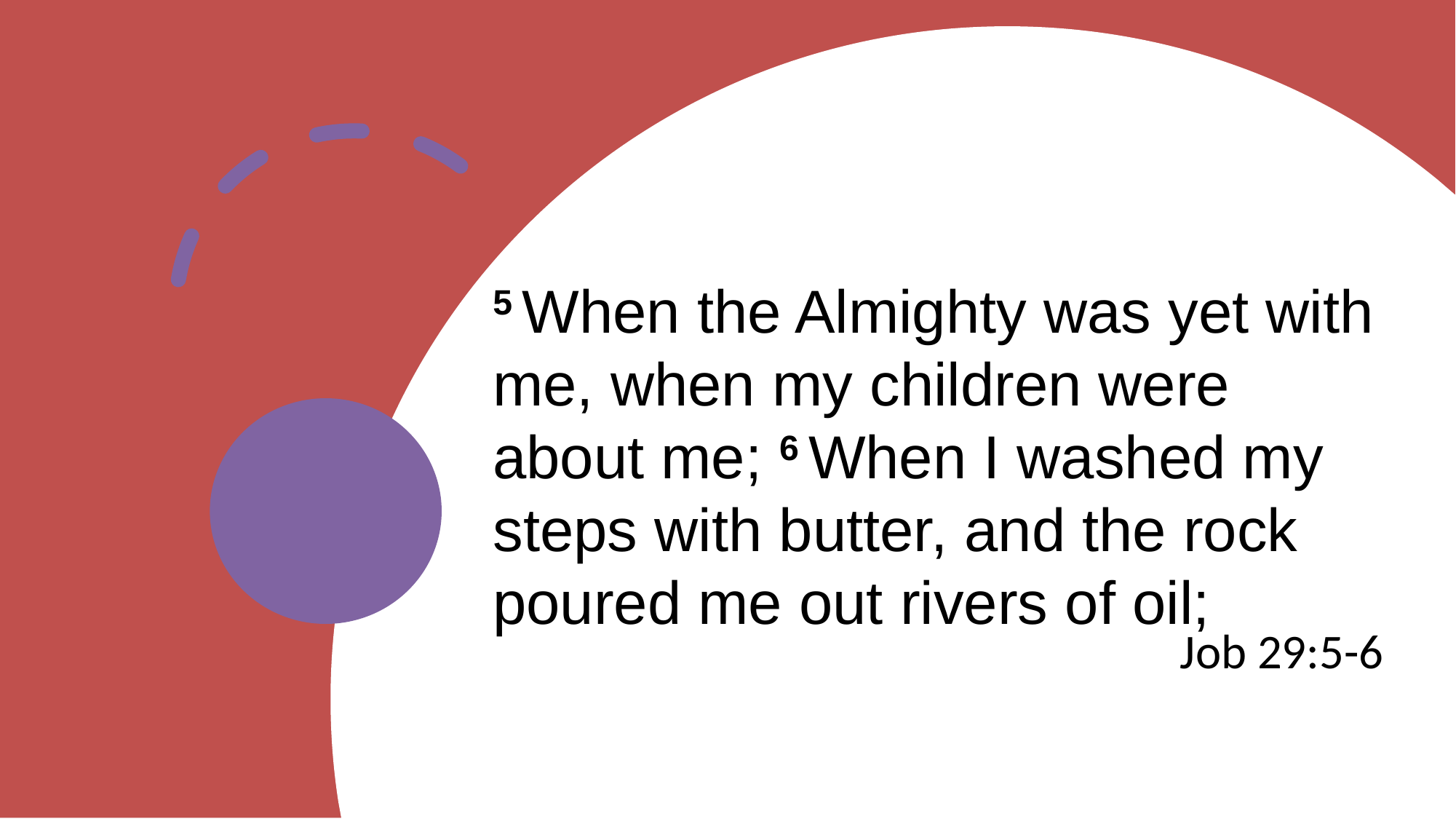

# 5 When the Almighty was yet with me, when my children were about me; 6 When I washed my steps with butter, and the rock poured me out rivers of oil;

Job 29:5-6